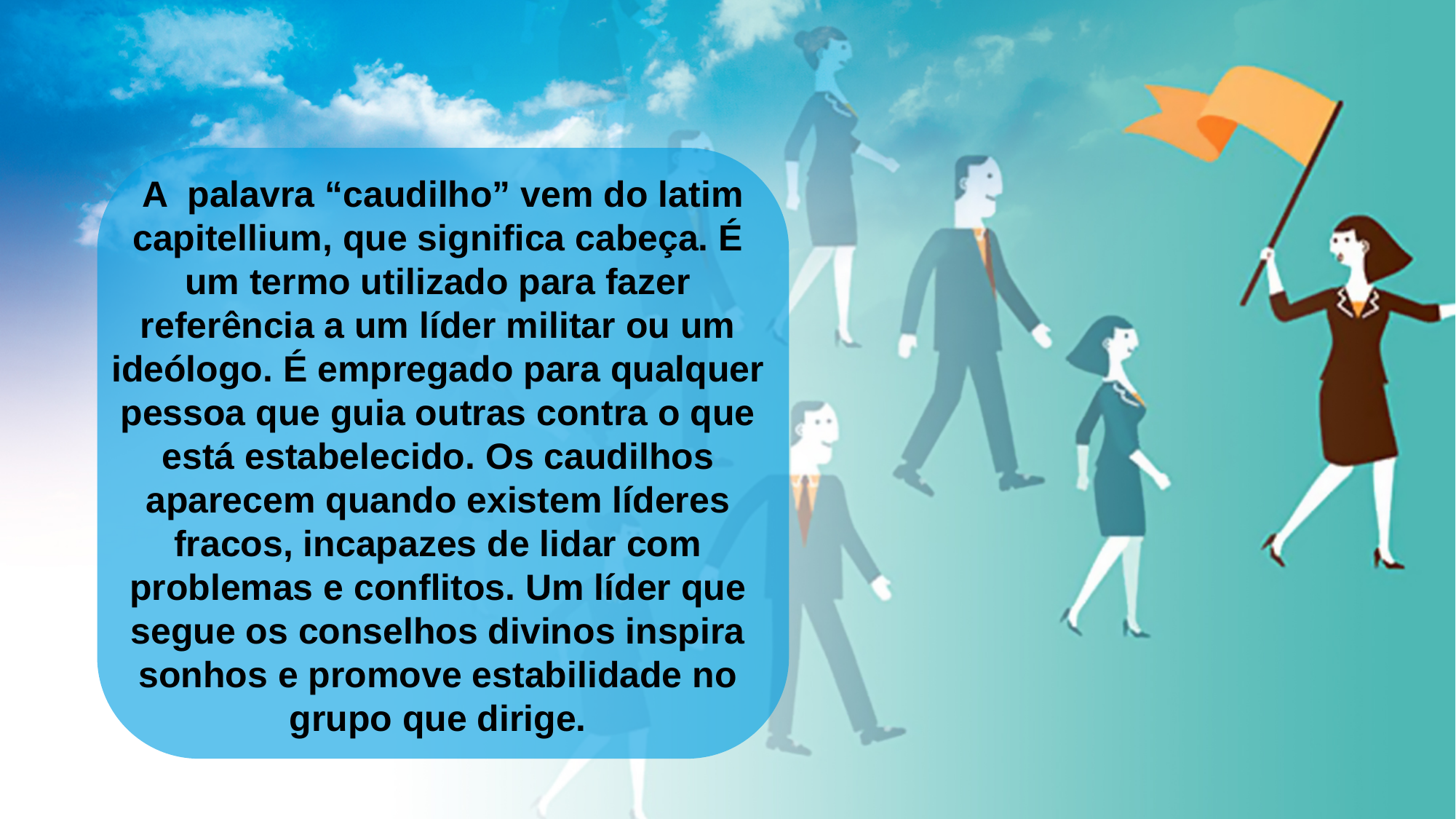

A  palavra “caudilho” vem do latim capitellium, que signiﬁca cabeça. É um termo utilizado para fazer referência a um líder militar ou um ideólogo. É empregado para qualquer pessoa que guia outras contra o que está estabelecido. Os caudilhos aparecem quando existem líderes fracos, incapazes de lidar com problemas e conﬂitos. Um líder que segue os conselhos divinos inspira sonhos e promove estabilidade no grupo que dirige.